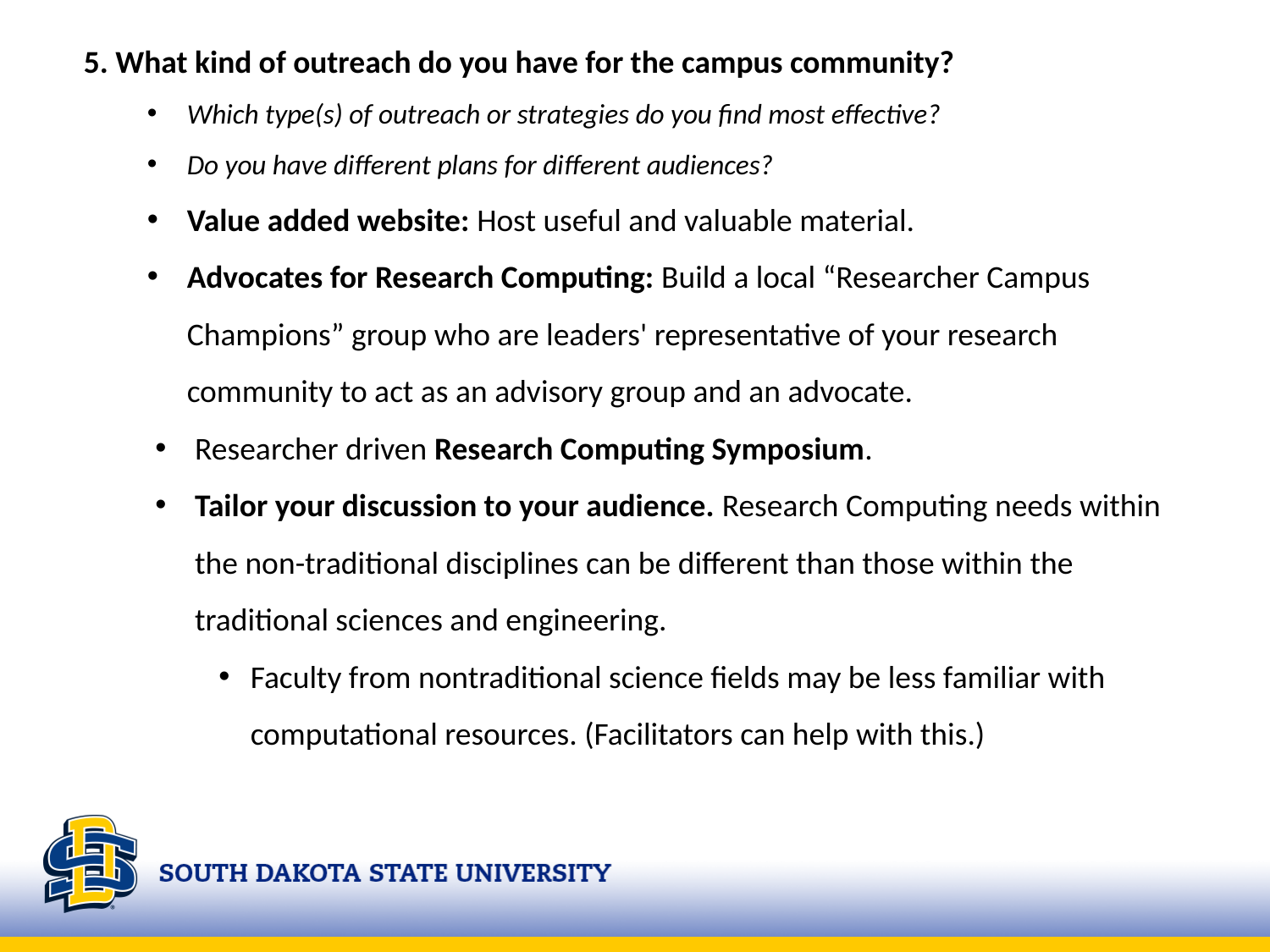

5. What kind of outreach do you have for the campus community?
Which type(s) of outreach or strategies do you find most effective?
Do you have different plans for different audiences?
Value added website: Host useful and valuable material.
Advocates for Research Computing: Build a local “Researcher Campus Champions” group who are leaders' representative of your research community to act as an advisory group and an advocate.
Researcher driven Research Computing Symposium.
Tailor your discussion to your audience. Research Computing needs within the non-traditional disciplines can be different than those within the traditional sciences and engineering.
Faculty from nontraditional science fields may be less familiar with computational resources. (Facilitators can help with this.)